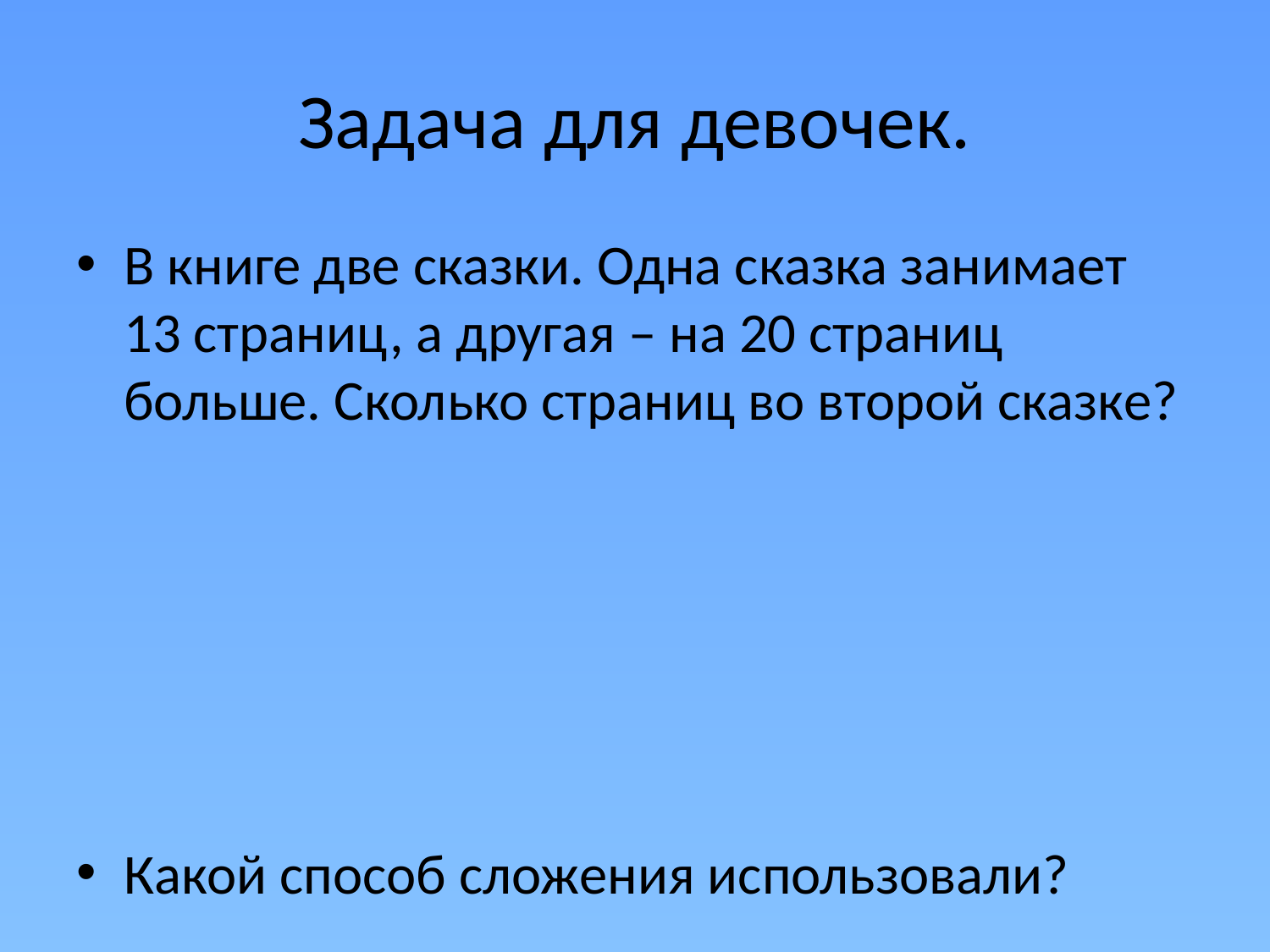

# Задача для девочек.
В книге две сказки. Одна сказка занимает 13 страниц, а другая – на 20 страниц больше. Сколько страниц во второй сказке?

Какой способ сложения использовали?
1 сказка – 13 стр.

Решение.
13 + 20 = 33 (стр.)
2 сказка – ? стр., на 20 стр. >
Ответ : 33 страницы во второй сказке.